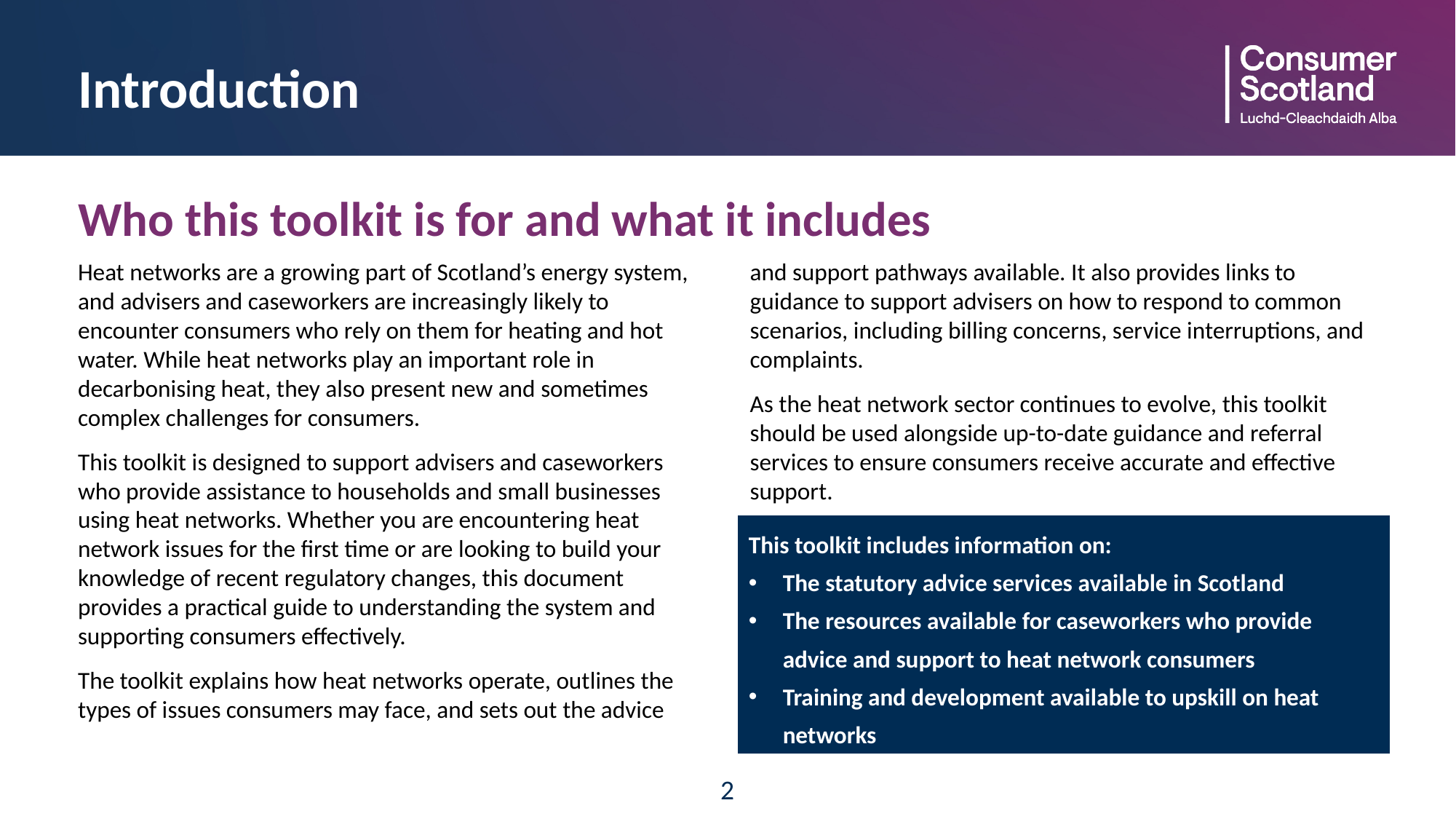

# Introduction
Who this toolkit is for and what it includes
Heat networks are a growing part of Scotland’s energy system, and advisers and caseworkers are increasingly likely to encounter consumers who rely on them for heating and hot water. While heat networks play an important role in decarbonising heat, they also present new and sometimes complex challenges for consumers.
This toolkit is designed to support advisers and caseworkers who provide assistance to households and small businesses using heat networks. Whether you are encountering heat network issues for the first time or are looking to build your knowledge of recent regulatory changes, this document provides a practical guide to understanding the system and supporting consumers effectively.
The toolkit explains how heat networks operate, outlines the types of issues consumers may face, and sets out the advice and support pathways available. It also provides links to guidance to support advisers on how to respond to common scenarios, including billing concerns, service interruptions, and complaints.
As the heat network sector continues to evolve, this toolkit should be used alongside up-to-date guidance and referral services to ensure consumers receive accurate and effective support.

This toolkit includes information on:
The statutory advice services available in Scotland
The resources available for caseworkers who provide advice and support to heat network consumers
Training and development available to upskill on heat networks
2